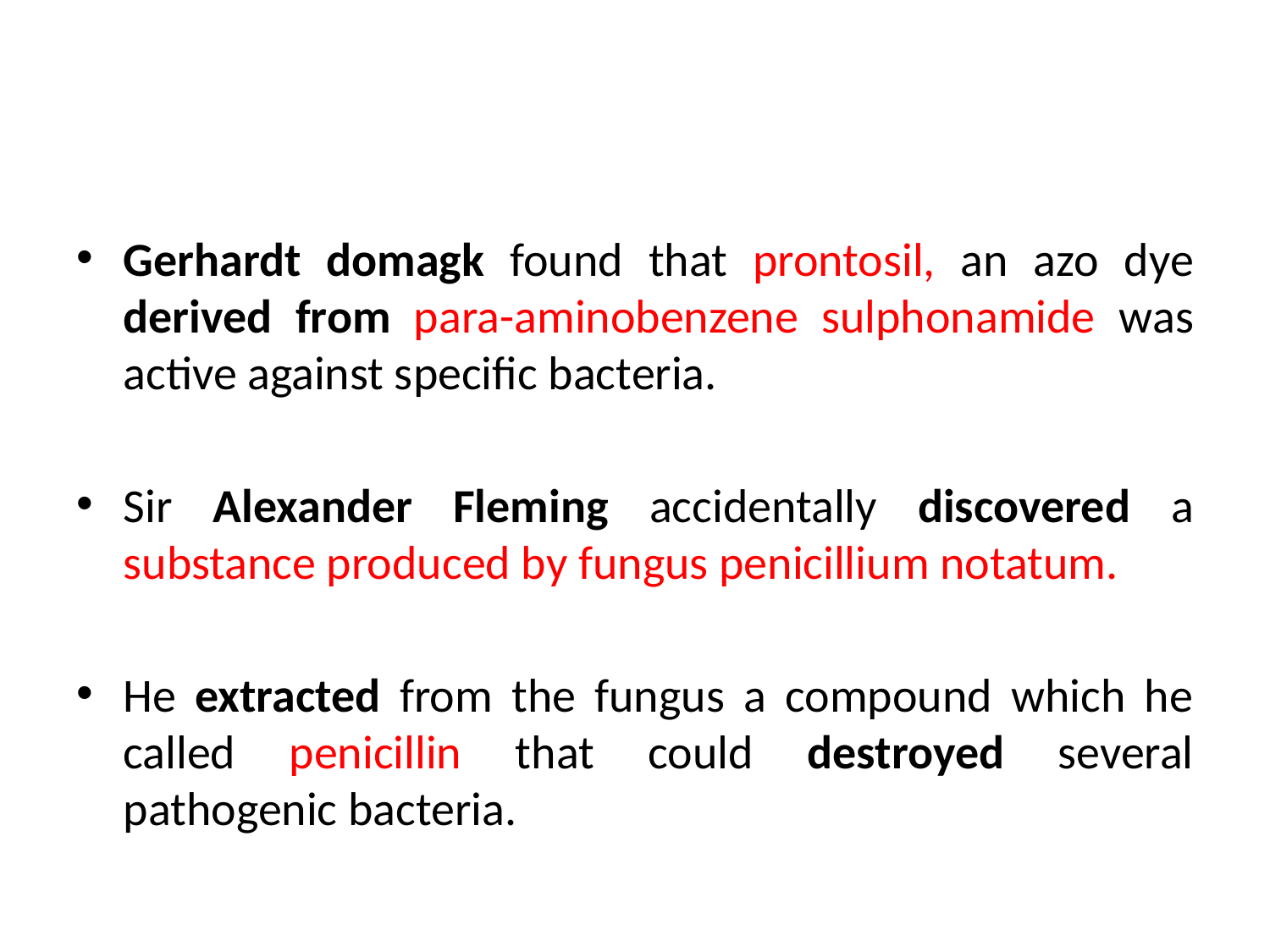

Gerhardt domagk found that prontosil, an azo dye derived from para-aminobenzene sulphonamide was active against specific bacteria.

Sir Alexander Fleming accidentally discovered a substance produced by fungus penicillium notatum.

He extracted from the fungus a compound which he called penicillin that could destroyed several pathogenic bacteria.